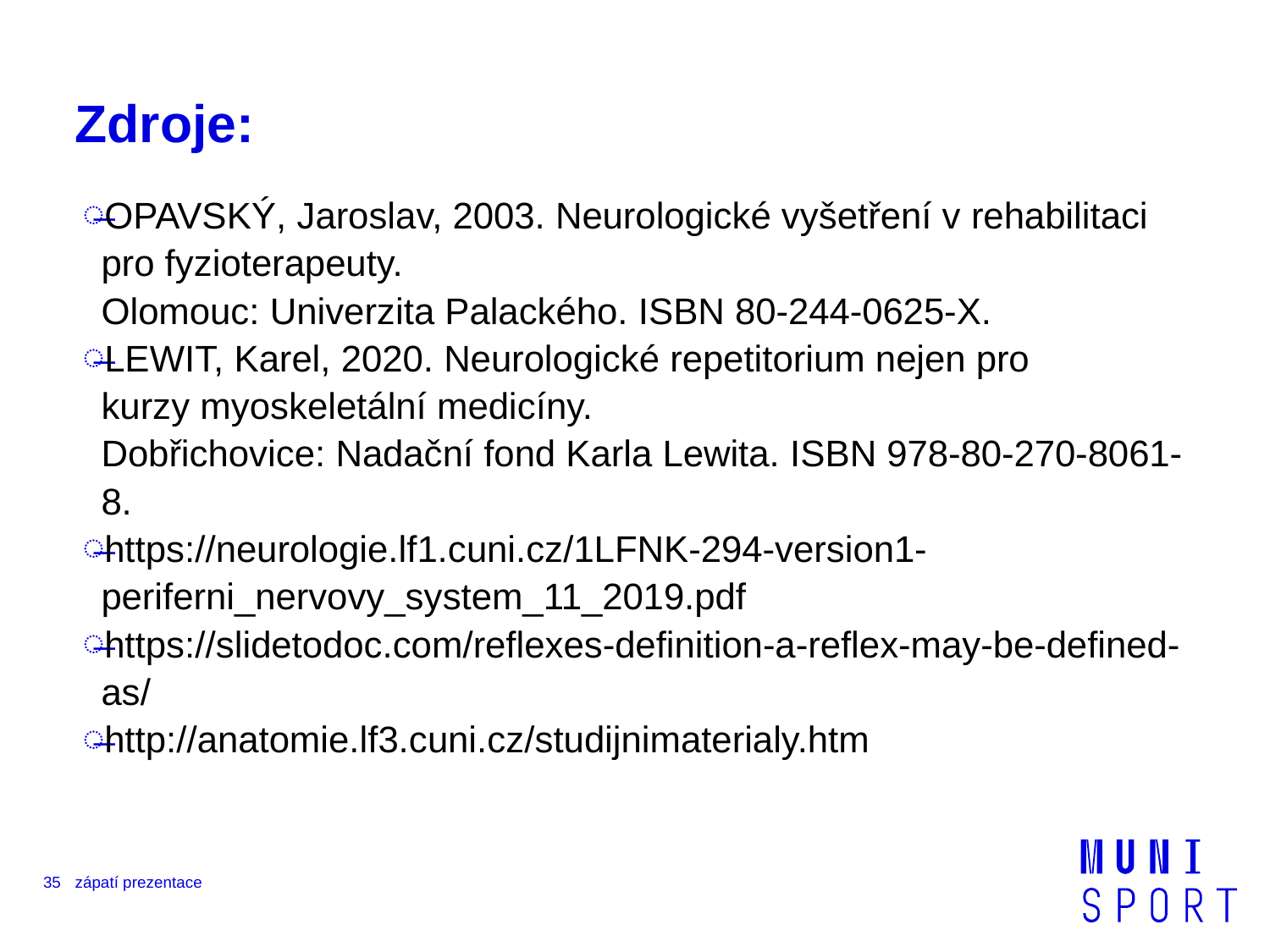

# Zdroje:
OPAVSKÝ, Jaroslav, 2003. Neurologické vyšetření v rehabilitaci pro fyzioterapeuty.
Olomouc: Univerzita Palackého. ISBN 80-244-0625-X.
LEWIT, Karel, 2020. Neurologické repetitorium nejen pro kurzy myoskeletální medicíny.
Dobřichovice: Nadační fond Karla Lewita. ISBN 978-80-270-8061-8.
https://neurologie.lf1.cuni.cz/1LFNK-294-version1-periferni_nervovy_system_11_2019.pdf
https://slidetodoc.com/reflexes-definition-a-reflex-may-be-defined-as/
http://anatomie.lf3.cuni.cz/studijnimaterialy.htm

35
zápatí prezentace